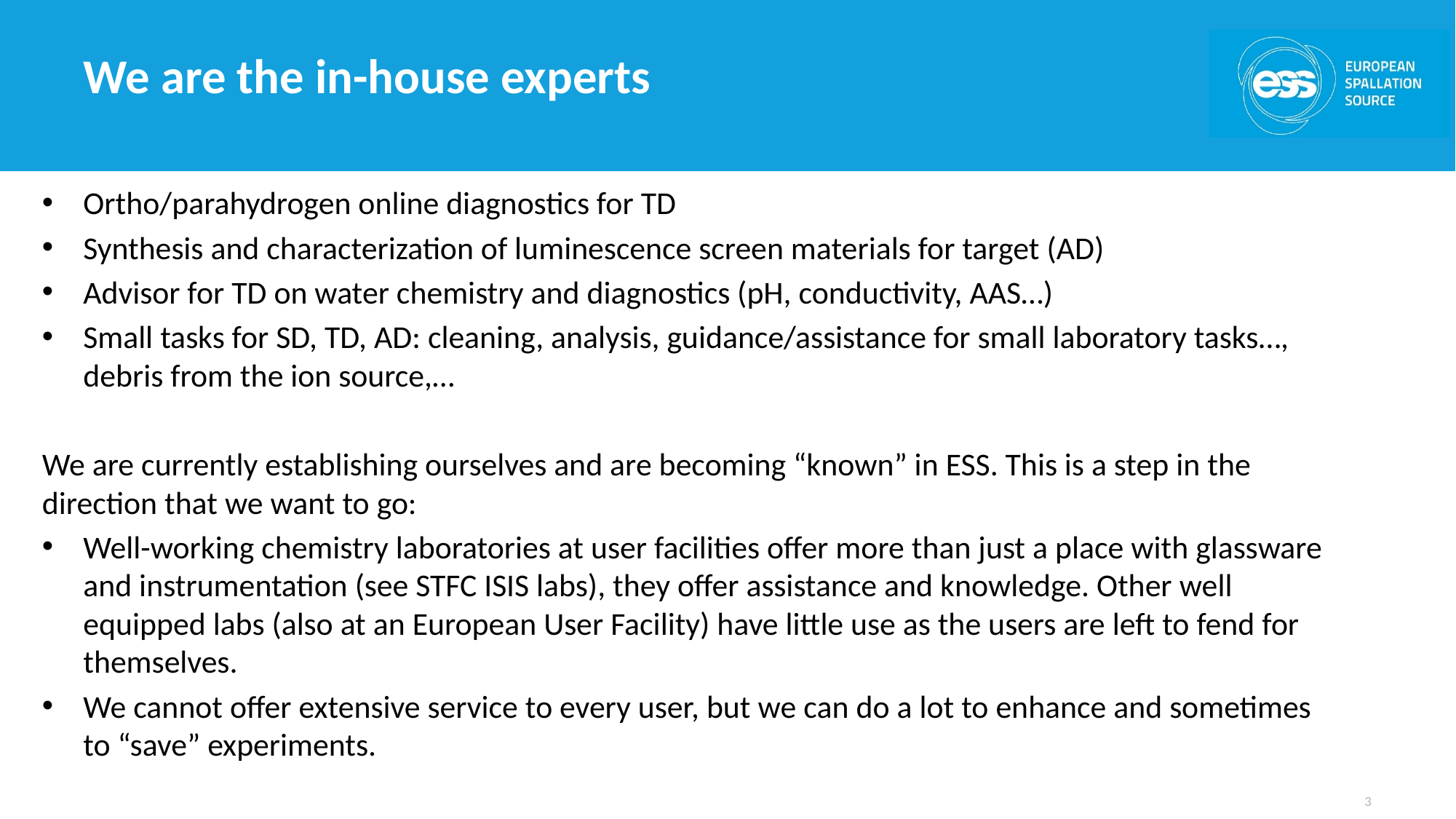

# We are the in-house experts
Ortho/parahydrogen online diagnostics for TD
Synthesis and characterization of luminescence screen materials for target (AD)
Advisor for TD on water chemistry and diagnostics (pH, conductivity, AAS…)
Small tasks for SD, TD, AD: cleaning, analysis, guidance/assistance for small laboratory tasks…, debris from the ion source,…

We are currently establishing ourselves and are becoming “known” in ESS. This is a step in the direction that we want to go:
Well-working chemistry laboratories at user facilities offer more than just a place with glassware and instrumentation (see STFC ISIS labs), they offer assistance and knowledge. Other well equipped labs (also at an European User Facility) have little use as the users are left to fend for themselves.
We cannot offer extensive service to every user, but we can do a lot to enhance and sometimes to “save” experiments.

3